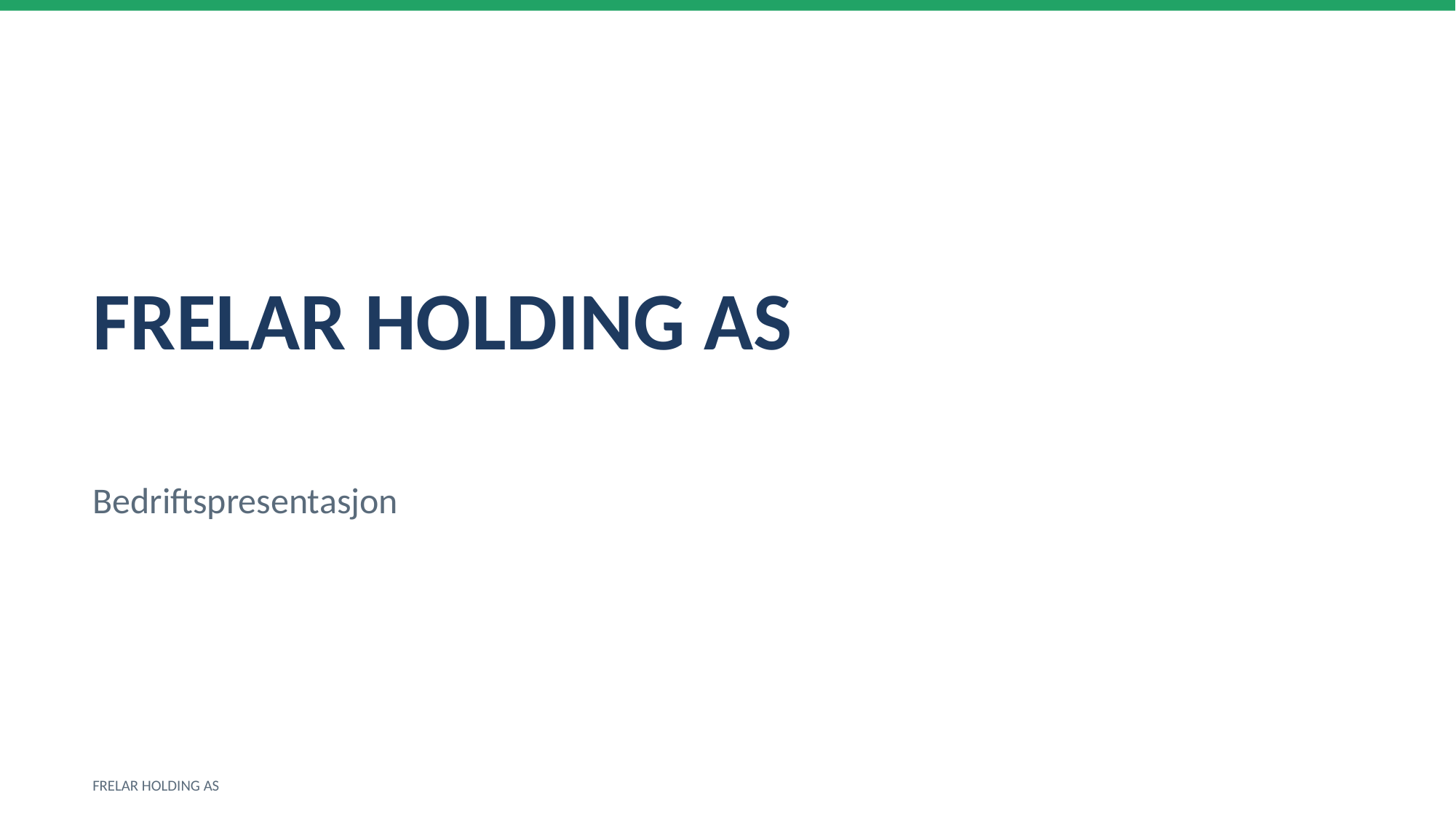

FRELAR HOLDING AS
Bedriftspresentasjon
FRELAR HOLDING AS